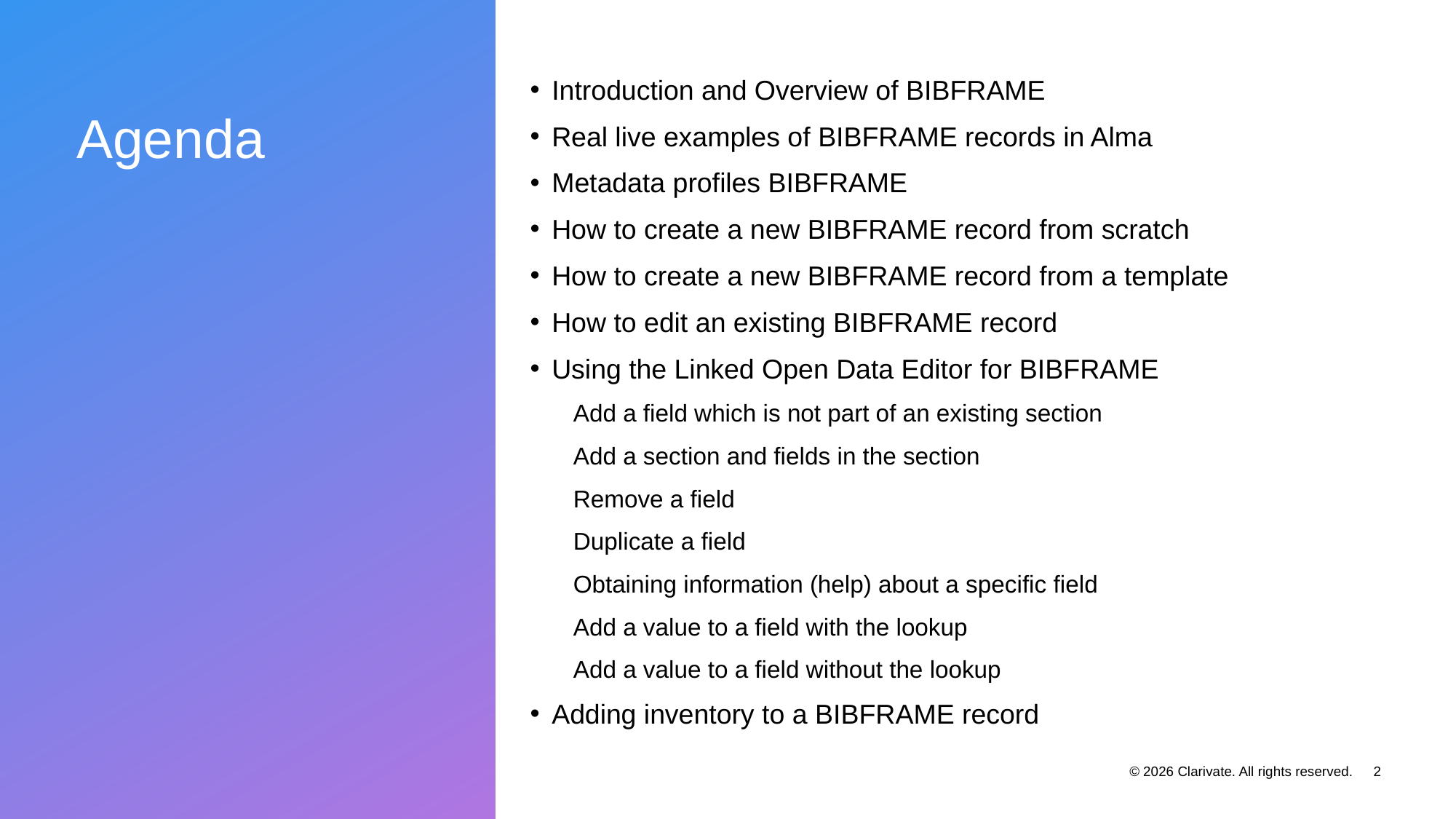

Introduction and Overview of BIBFRAME
Real live examples of BIBFRAME records in Alma
Metadata profiles BIBFRAME
How to create a new BIBFRAME record from scratch
How to create a new BIBFRAME record from a template
How to edit an existing BIBFRAME record
Using the Linked Open Data Editor for BIBFRAME
Add a field which is not part of an existing section
Add a section and fields in the section
Remove a field
Duplicate a field
Obtaining information (help) about a specific field
Add a value to a field with the lookup
Add a value to a field without the lookup
Adding inventory to a BIBFRAME record
Agenda
© 2026 Clarivate. All rights reserved.
2